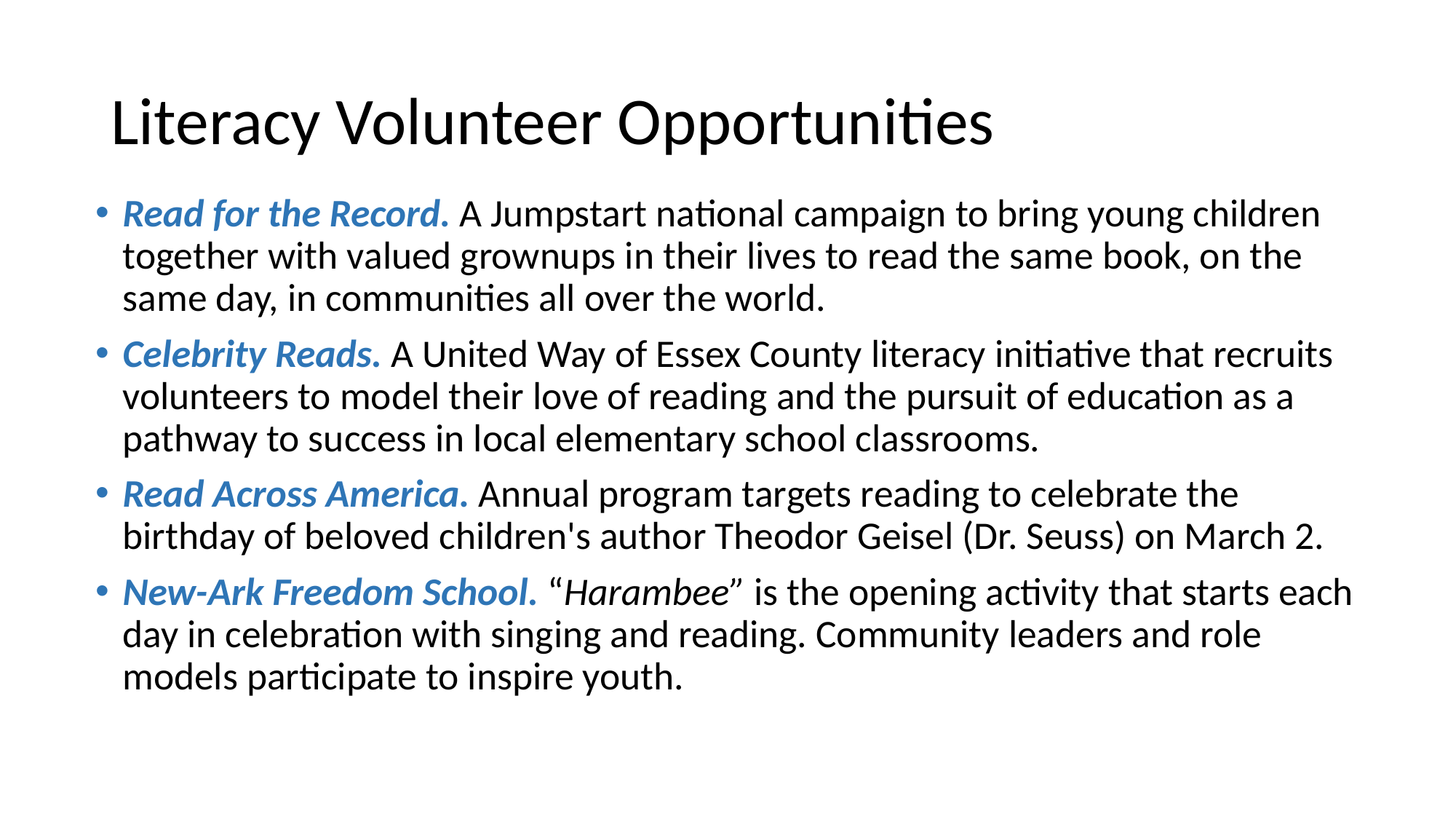

# Literacy Volunteer Opportunities
Read for the Record. A Jumpstart national campaign to bring young children together with valued grownups in their lives to read the same book, on the same day, in communities all over the world.
Celebrity Reads. A United Way of Essex County literacy initiative that recruits volunteers to model their love of reading and the pursuit of education as a pathway to success in local elementary school classrooms.
Read Across America. Annual program targets reading to celebrate the birthday of beloved children's author Theodor Geisel (Dr. Seuss) on March 2.
New-Ark Freedom School. “Harambee” is the opening activity that starts each day in celebration with singing and reading. Community leaders and role models participate to inspire youth.